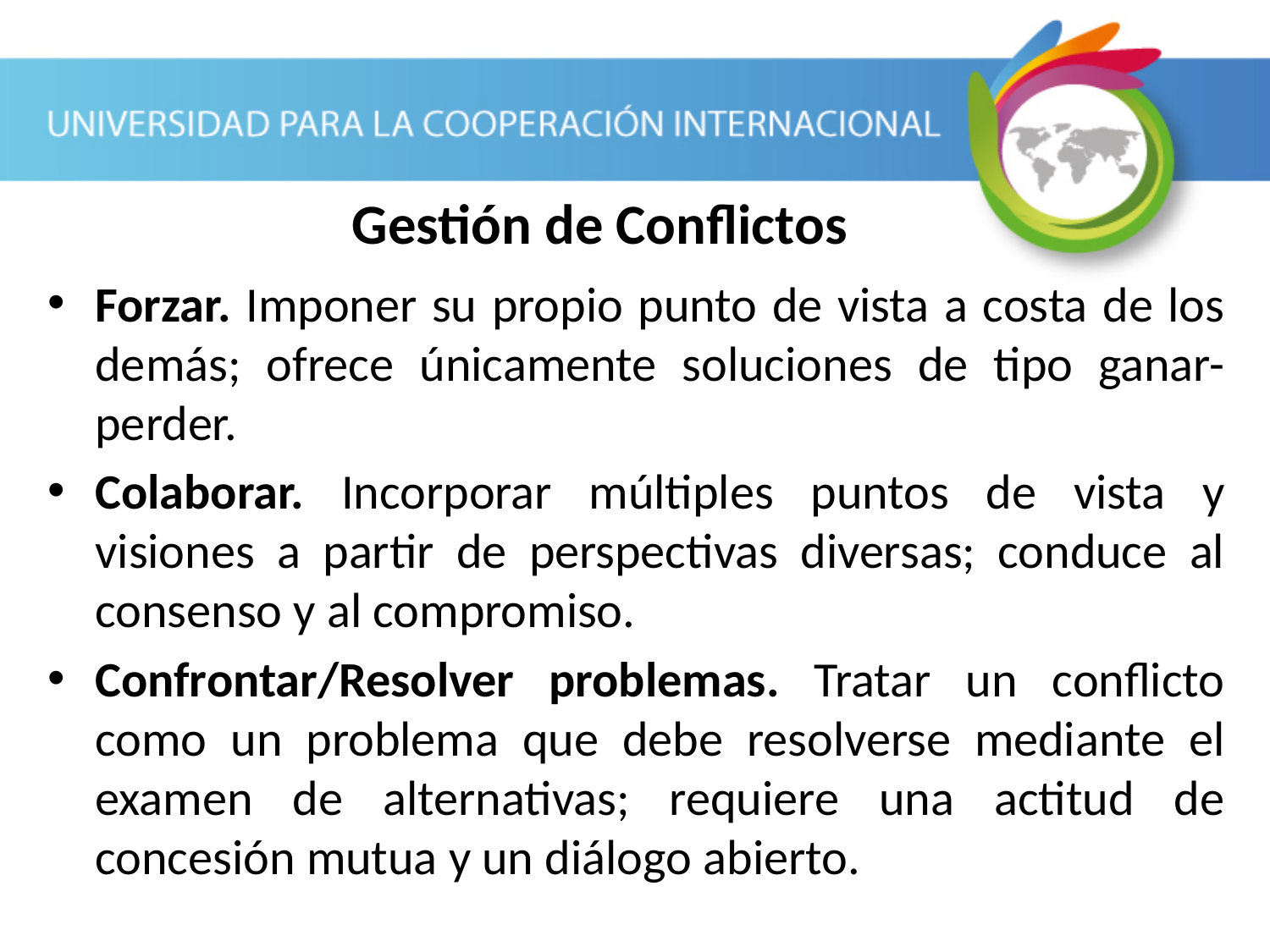

Gestión de Conflictos
Forzar. Imponer su propio punto de vista a costa de los demás; ofrece únicamente soluciones de tipo ganar-perder.
Colaborar. Incorporar múltiples puntos de vista y visiones a partir de perspectivas diversas; conduce al consenso y al compromiso.
Confrontar/Resolver problemas. Tratar un conflicto como un problema que debe resolverse mediante el examen de alternativas; requiere una actitud de concesión mutua y un diálogo abierto.